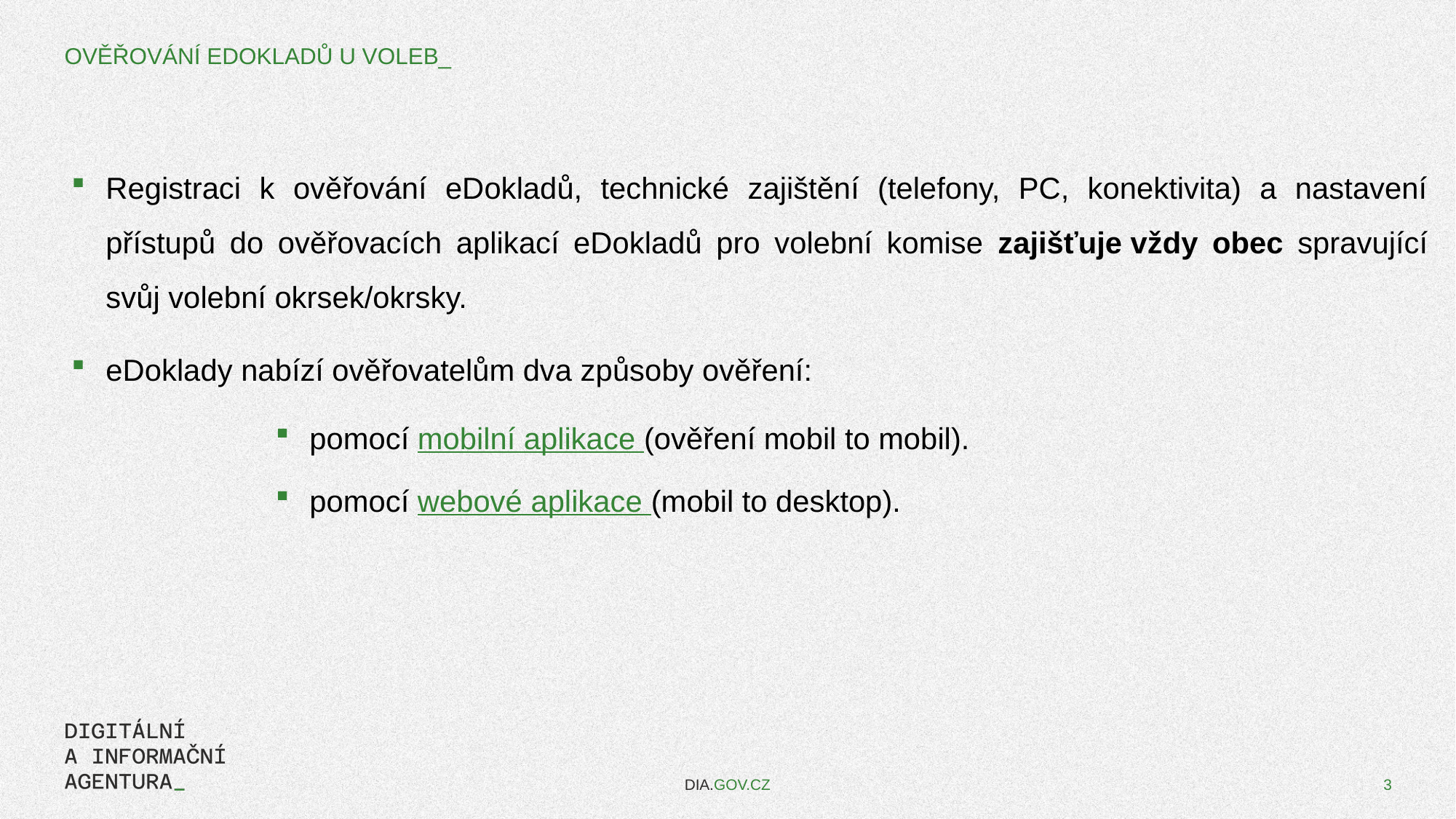

# OVĚŘOVÁNÍ EDOKLADŮ U VOLEB_
Registraci k ověřování eDokladů, technické zajištění (telefony, PC, konektivita) a nastavení přístupů do ověřovacích aplikací eDokladů pro volební komise zajišťuje vždy obec spravující svůj volební okrsek/okrsky.
eDoklady nabízí ověřovatelům dva způsoby ověření:
pomocí mobilní aplikace (ověření mobil to mobil).
pomocí webové aplikace (mobil to desktop).

DIA.GOV.CZ
3